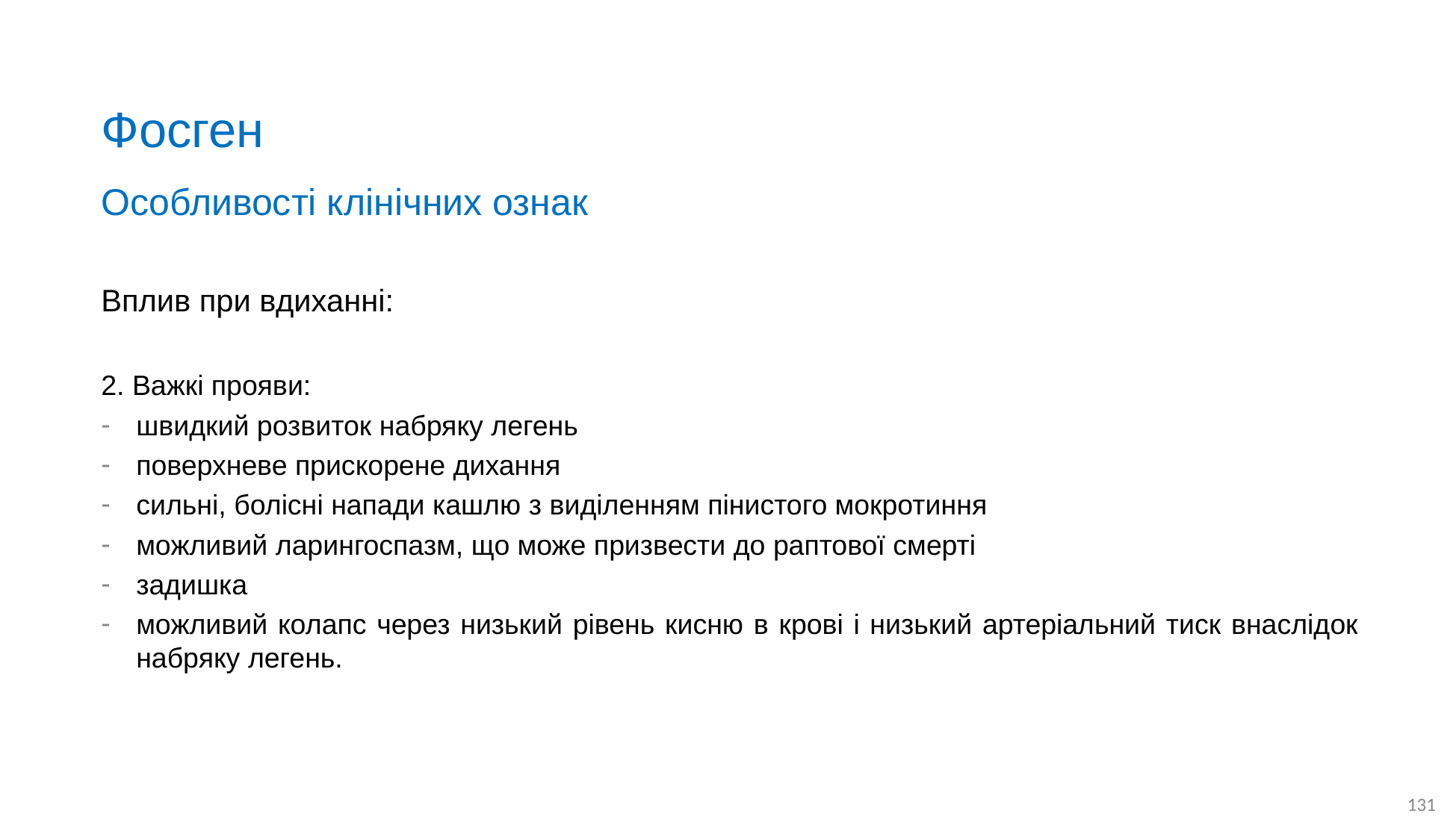

# Фосген
Особливості клінічних ознак

Вплив при вдиханні:

2. Важкі прояви:
швидкий розвиток набряку легень
поверхневе прискорене дихання
сильні, болісні напади кашлю з виділенням пінистого мокротиння
можливий ларингоспазм, що може призвести до раптової смерті
задишка
можливий колапс через низький рівень кисню в крові і низький артеріальний тиск внаслідок набряку легень.
131